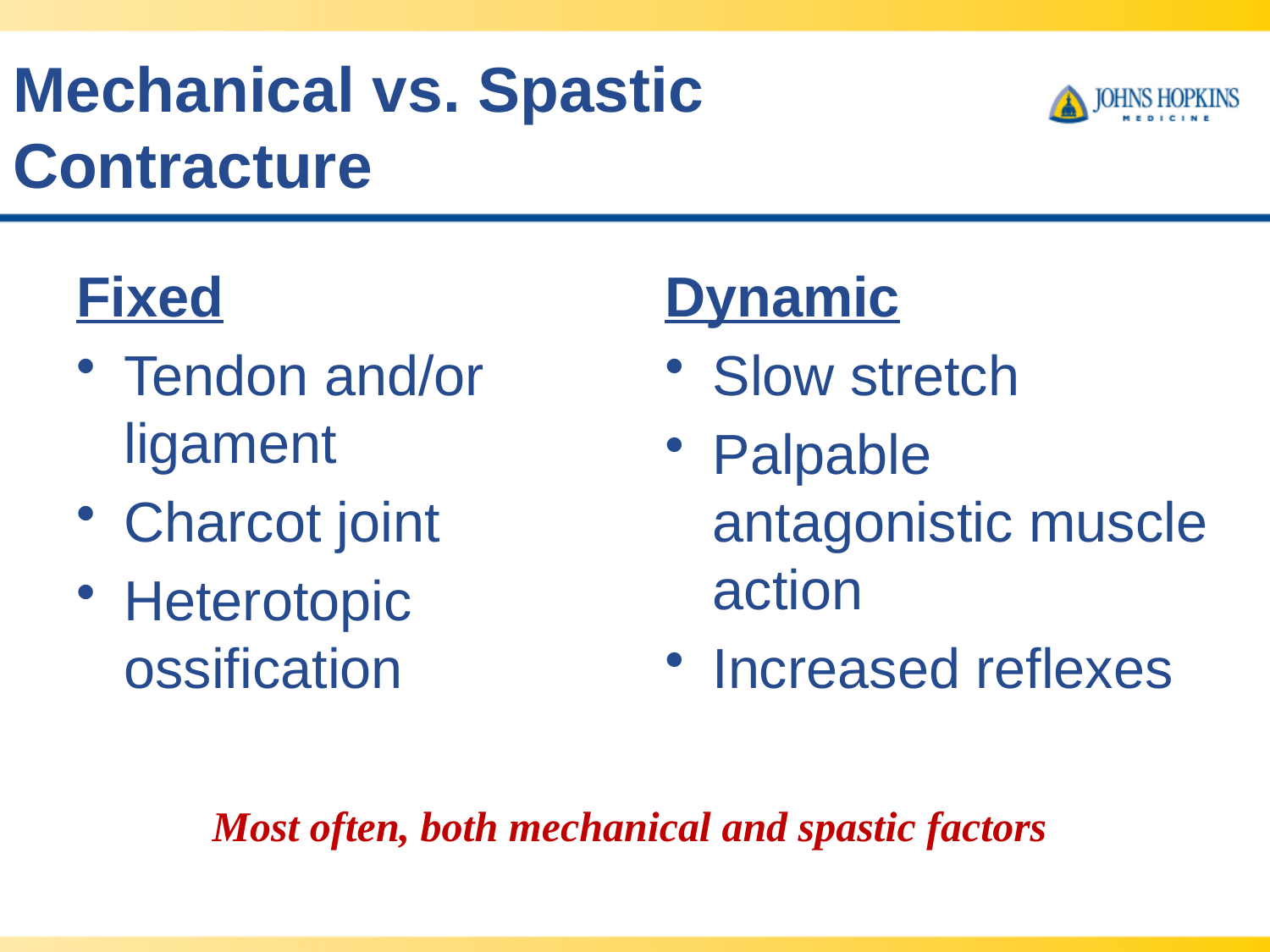

# Mechanical vs. Spastic Contracture
Fixed
Tendon and/or ligament
Charcot joint
Heterotopic ossification
Dynamic
Slow stretch
Palpable antagonistic muscle action
Increased reflexes
Most often, both mechanical and spastic factors